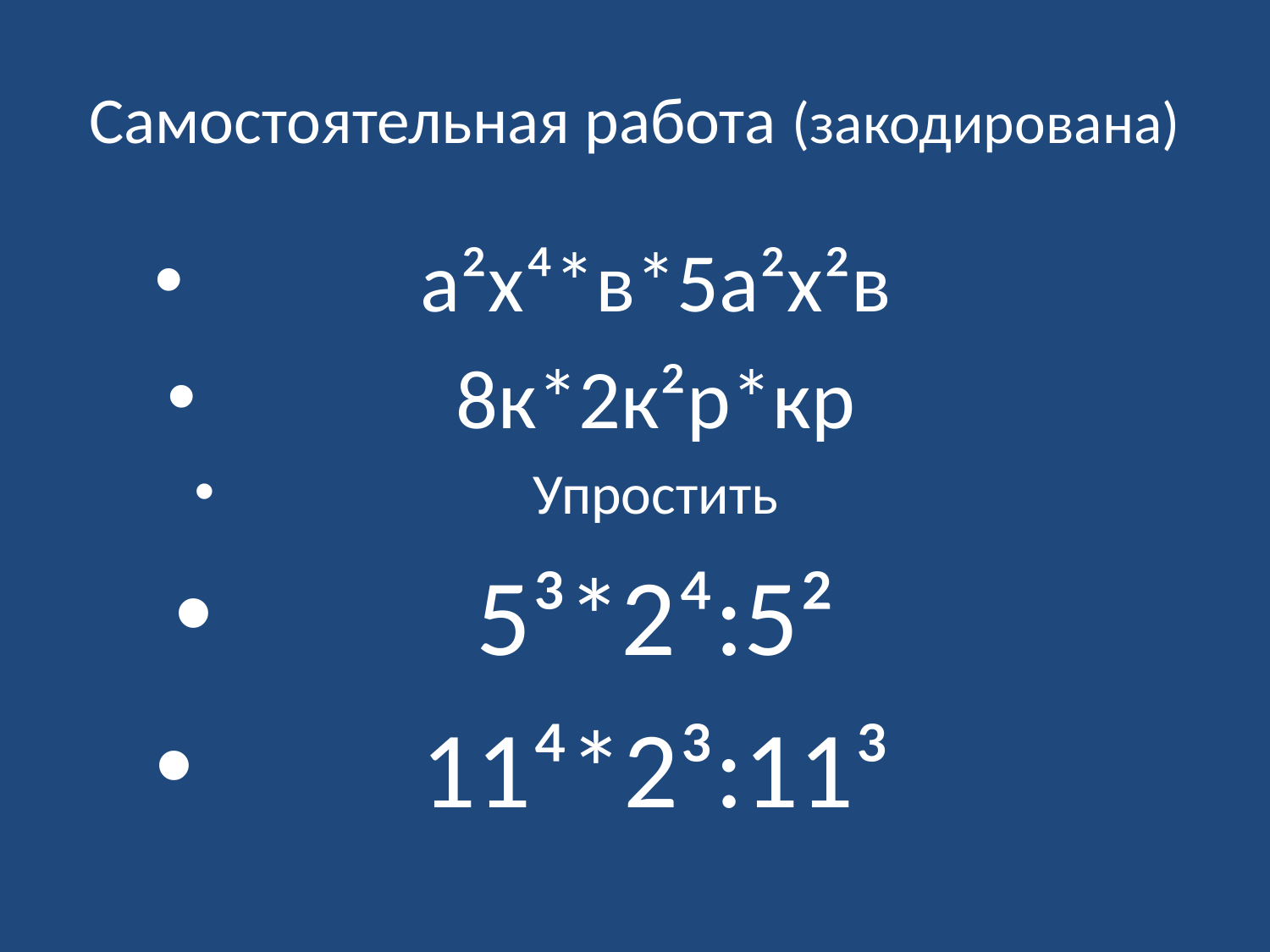

# Самостоятельная работа (закодирована)
а²х⁴*в*5а²х²в
8к*2к²р*кр
Упростить
5³*2⁴:5²
11⁴*2³:11³